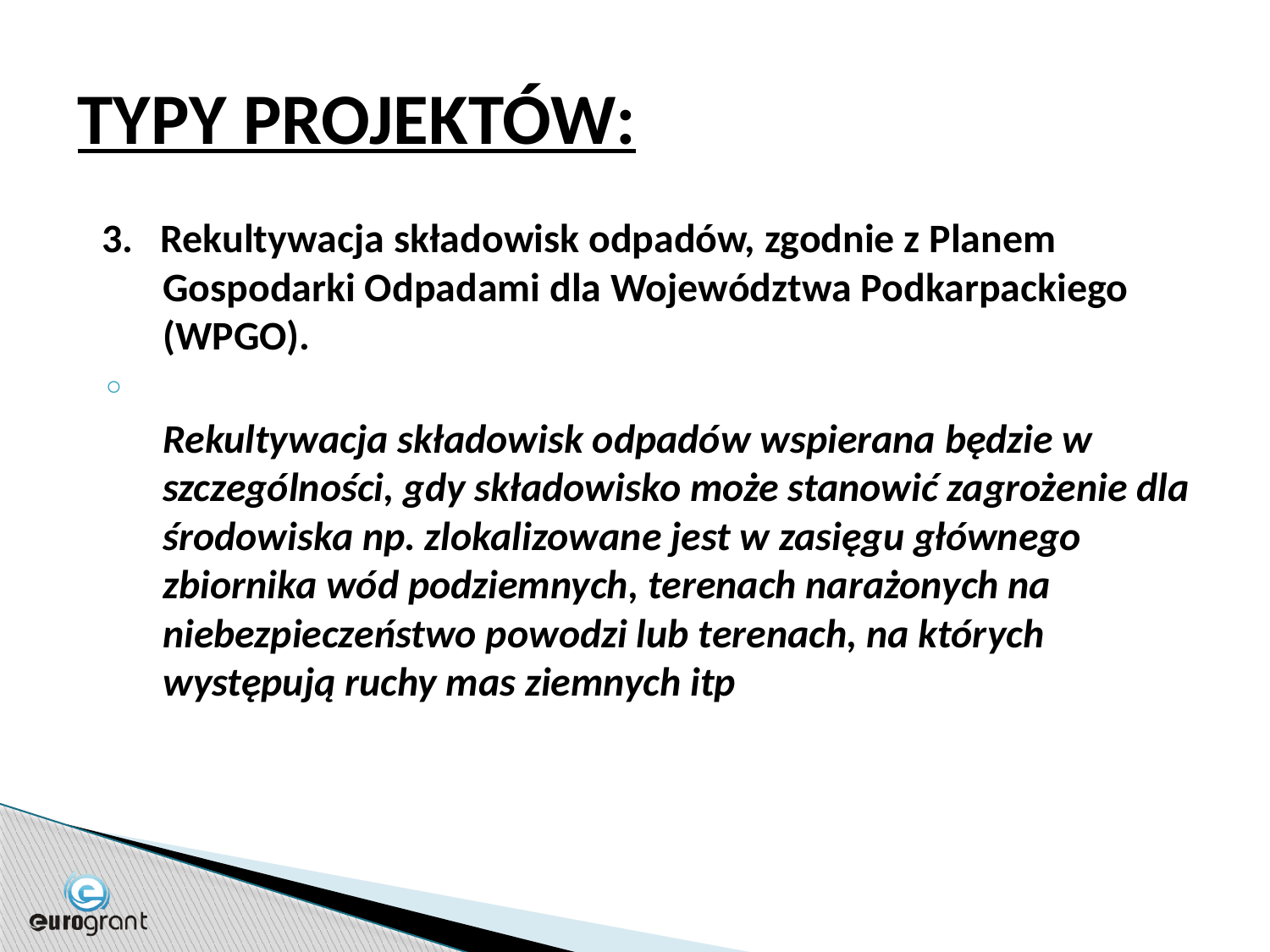

# TYPY PROJEKTÓW:
3.   Rekultywacja składowisk odpadów, zgodnie z Planem Gospodarki Odpadami dla Województwa Podkarpackiego (WPGO).
Rekultywacja składowisk odpadów wspierana będzie w szczególności, gdy składowisko może stanowić zagrożenie dla środowiska np. zlokalizowane jest w zasięgu głównego zbiornika wód podziemnych, terenach narażonych na niebezpieczeństwo powodzi lub terenach, na których występują ruchy mas ziemnych itp